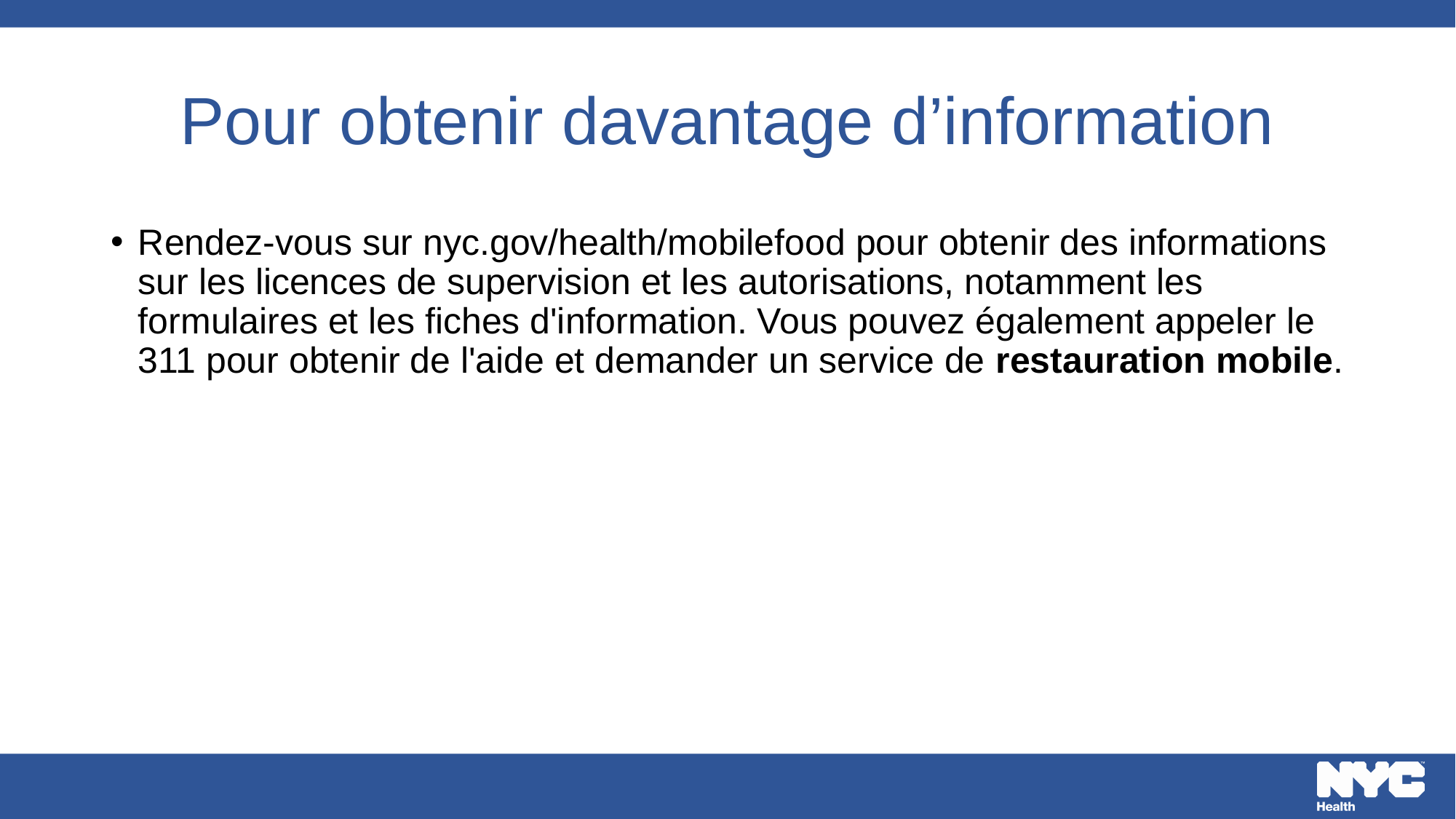

# Pour obtenir davantage d’information
Rendez-vous sur nyc.gov/health/mobilefood pour obtenir des informations sur les licences de supervision et les autorisations, notamment les formulaires et les fiches d'information. Vous pouvez également appeler le 311 pour obtenir de l'aide et demander un service de restauration mobile.